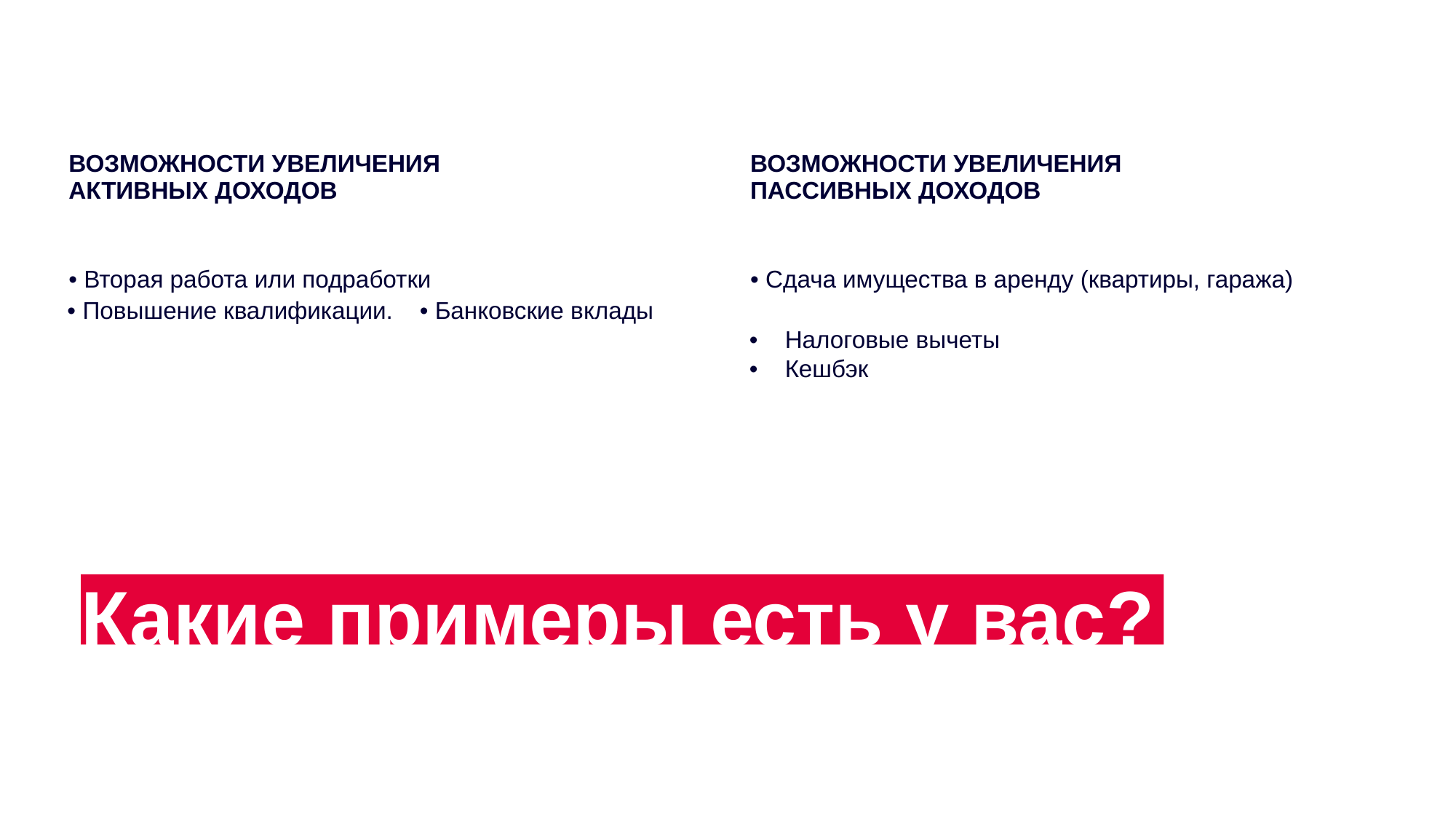

| ВОЗМОЖНОСТИ УВЕЛИЧЕНИЯ АКТИВНЫХ ДОХОДОВ | ВОЗМОЖНОСТИ УВЕЛИЧЕНИЯ ПАССИВНЫХ ДОХОДОВ |
| --- | --- |
| • Вторая работа или подработки | • Сдача имущества в аренду (квартиры, гаража) |
• Повышение квалификации.    • Банковские вклады
•    Налоговые вычеты
•    Кешбэк
Какие примеры есть у вас?